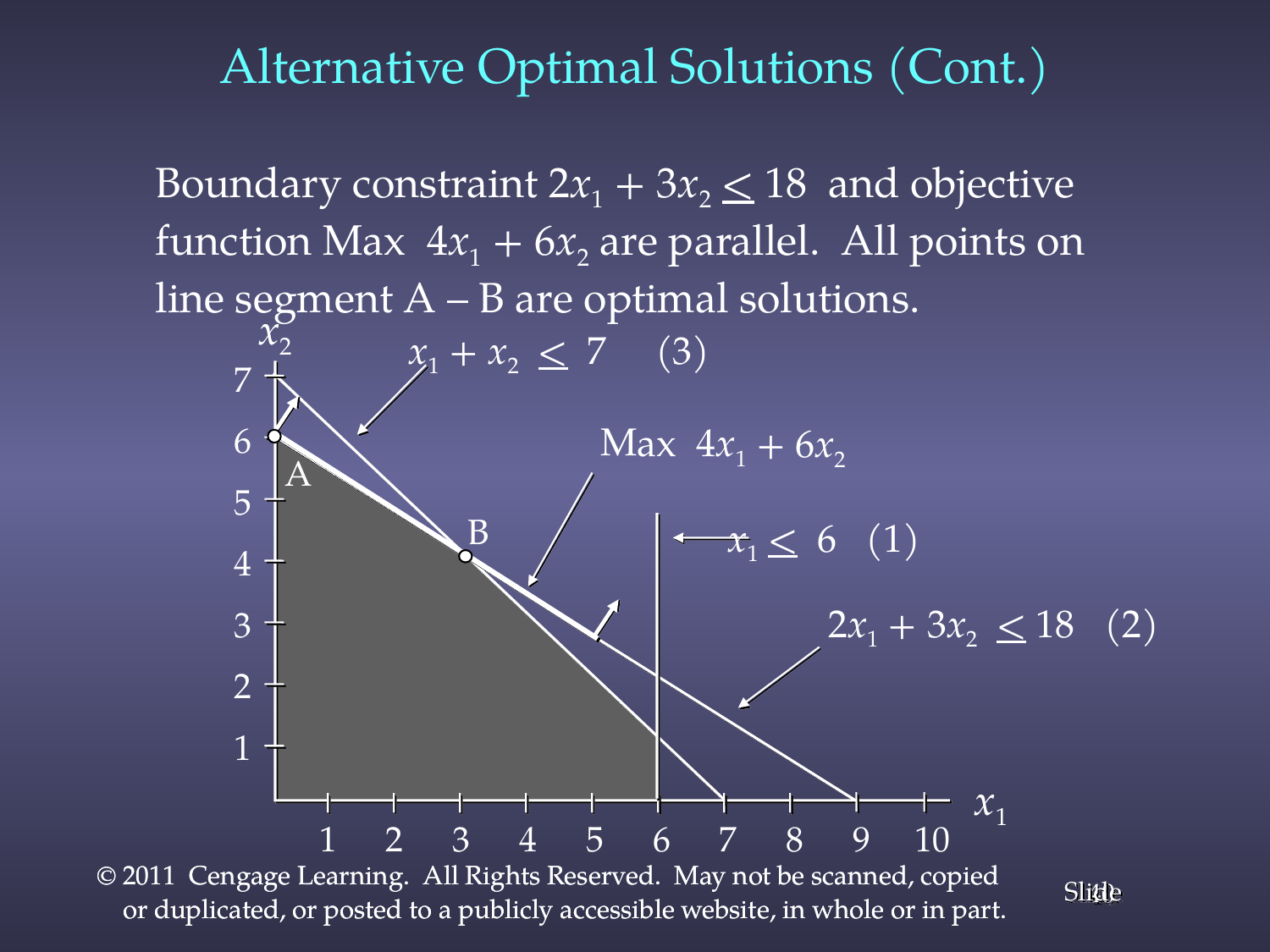

Alternative Optimal Solutions (Cont.)
	Boundary constraint 2x1 + 3x2 < 18  and objective function Max  4x1 + 6x2 are parallel.  All points on line segment A – B are optimal solutions.
  x2
x1 + x2  <  7     (3)
7

6

5

4

3

2

1

Max  4x1 + 6x2

A

B
x1 <  6   (1)

2x1 + 3x2  < 18   (2)

x1

1      2      3      4      5      6      7      8      9     10